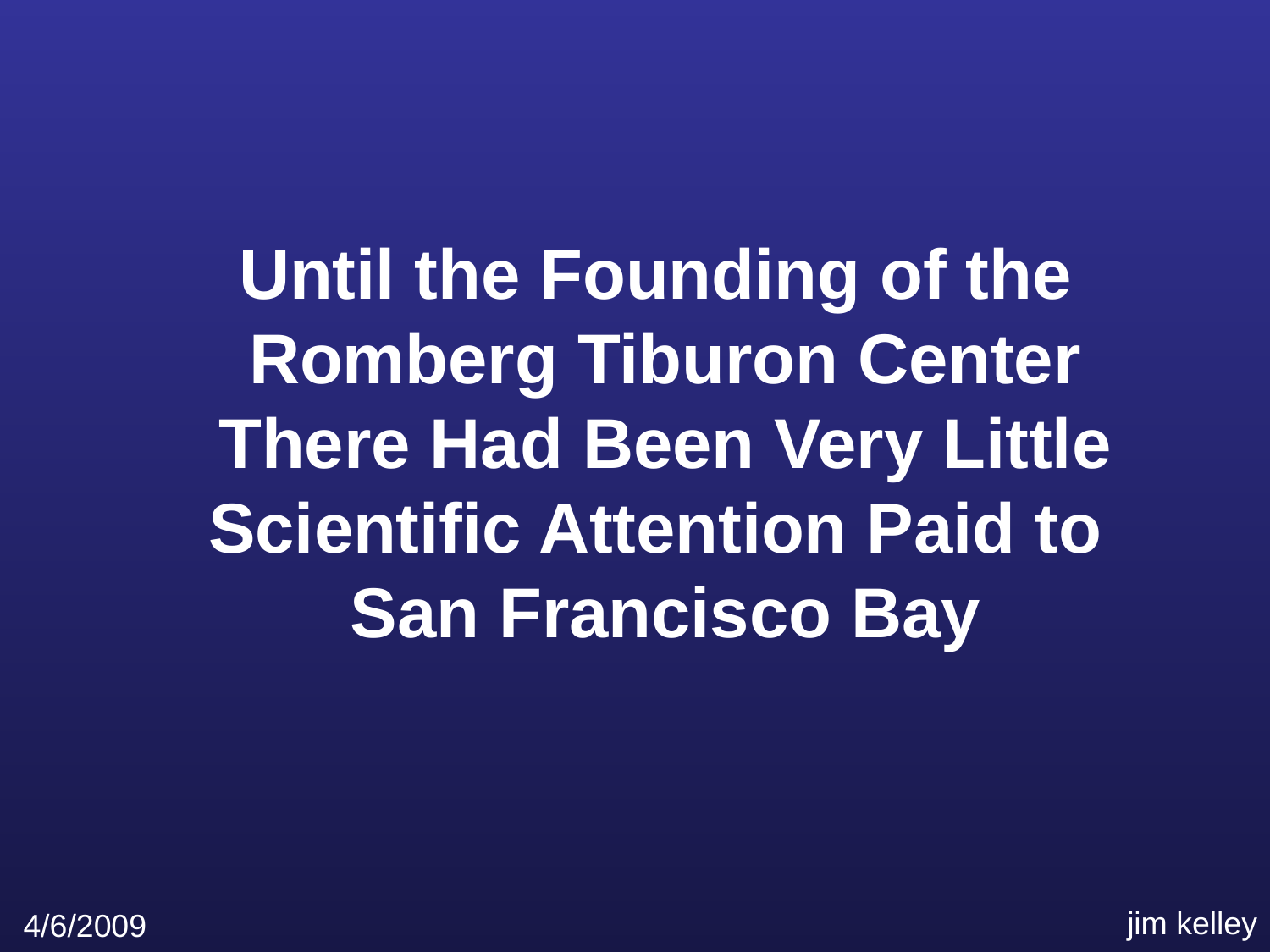

Until the Founding of the
Romberg Tiburon Center
There Had Been Very Little
Scientific Attention Paid to
San Francisco Bay
jim kelley
4/6/2009